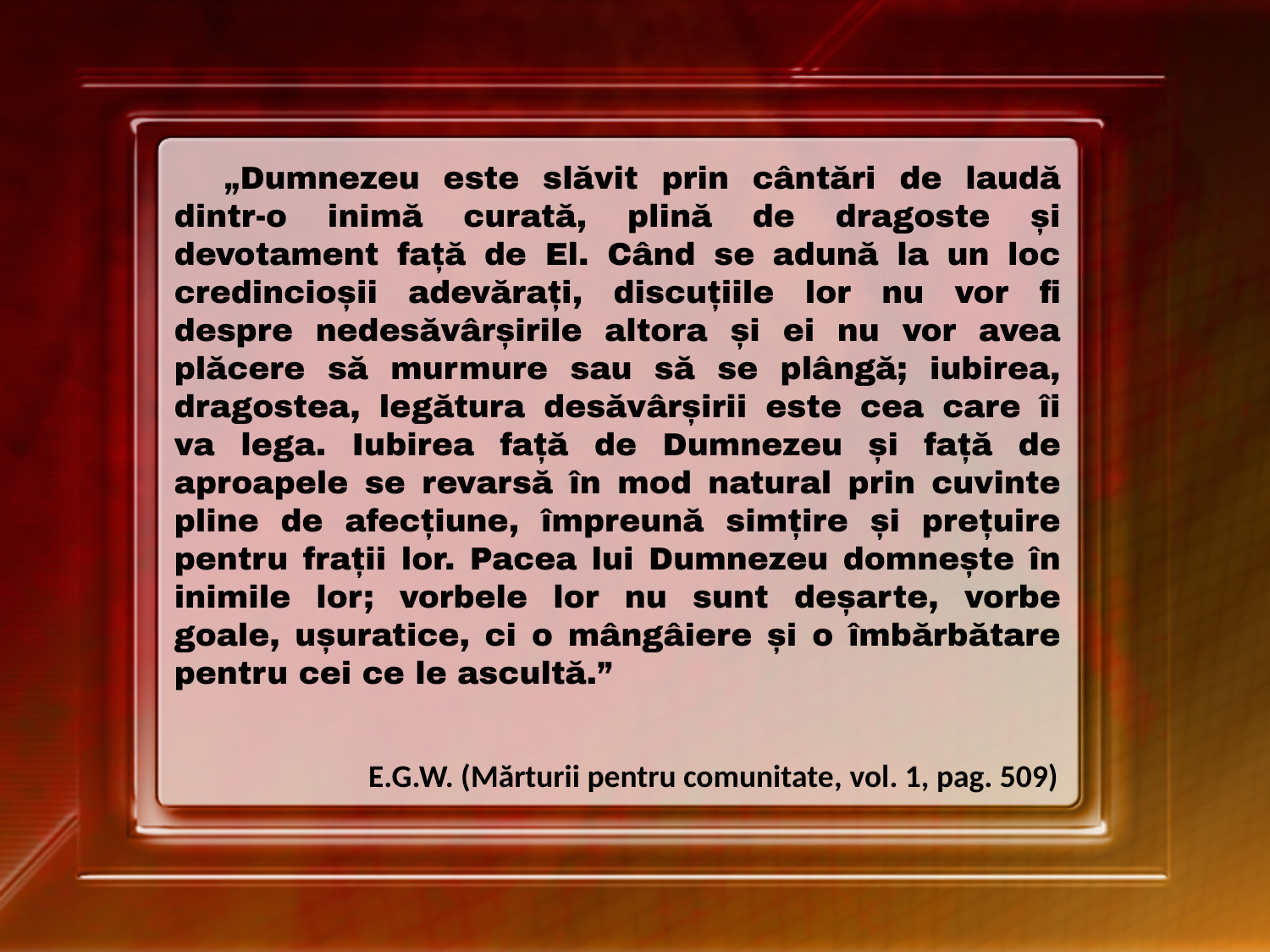

„Dumnezeu este slăvit prin cântări de laudă dintr-o inimă curată, plină de dragoste şi devotament faţă de El. Când se adună la un loc credincioşii adevăraţi, discuţiile lor nu vor fi despre nedesăvârşirile altora şi ei nu vor avea plăcere să murmure sau să se plângă; iubirea, dragostea, legătura desăvârşirii este cea care îi va lega. Iubirea faţă de Dumnezeu şi faţă de aproapele se revarsă în mod natural prin cuvinte pline de afecţiune, împreună simţire şi preţuire pentru fraţii lor. Pacea lui Dumnezeu domneşte în inimile lor; vorbele lor nu sunt deşarte, vorbe goale, uşuratice, ci o mângâiere şi o îmbărbătare pentru cei ce le ascultă.”
E.G.W. (Mărturii pentru comunitate, vol. 1, pag. 509)